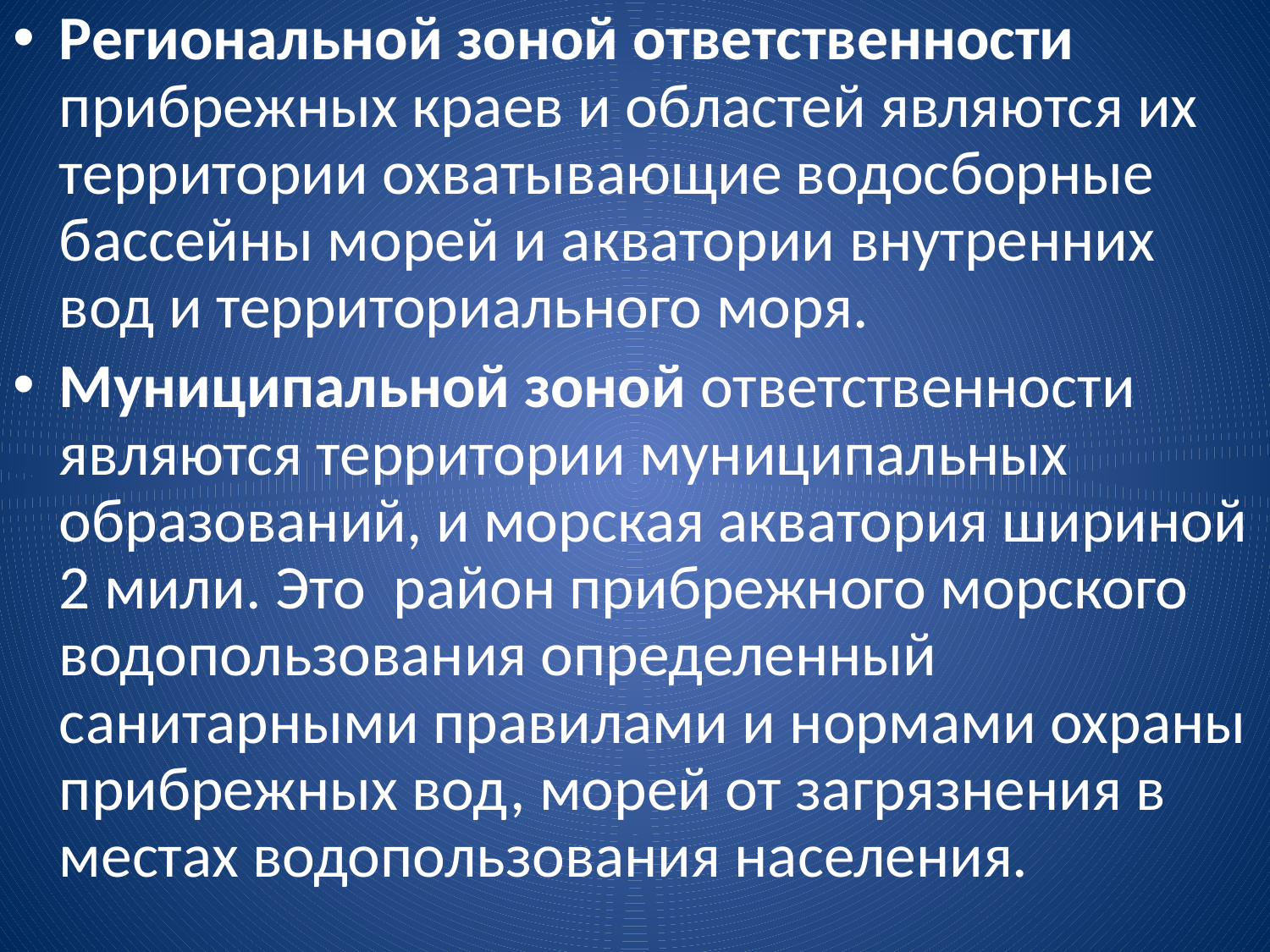

Региональной зоной ответственности прибрежных краев и областей являются их территории охватывающие водосборные бассейны морей и акватории внутренних вод и территориального моря.
Муниципальной зоной ответственности являются территории муниципальных образований, и морская акватория шириной 2 мили. Это  район прибрежного морского водопользования определенный санитарными правилами и нормами охраны прибрежных вод, морей от загрязнения в местах водопользования населения.